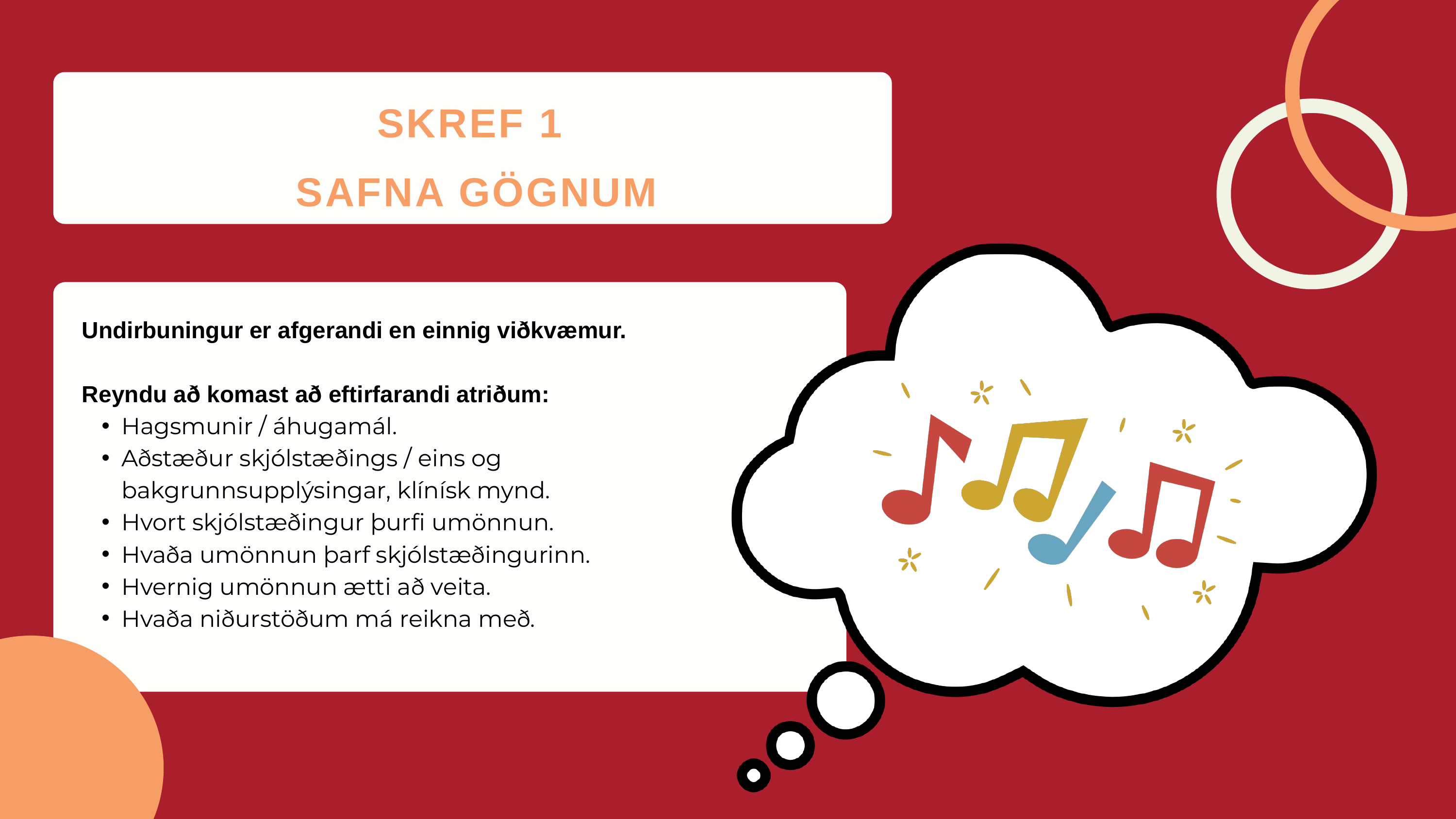

SKREF 1
SAFNA GÖGNUM

Undirbuningur er afgerandi en einnig viðkvæmur.

Reyndu að komast að eftirfarandi atriðum:
Hagsmunir / áhugamál.
Aðstæður skjólstæðings / eins og bakgrunnsupplýsingar, klínísk mynd.
Hvort skjólstæðingur þurfi umönnun.
Hvaða umönnun þarf skjólstæðingurinn.
Hvernig umönnun ætti að veita.
Hvaða niðurstöðum má reikna með.